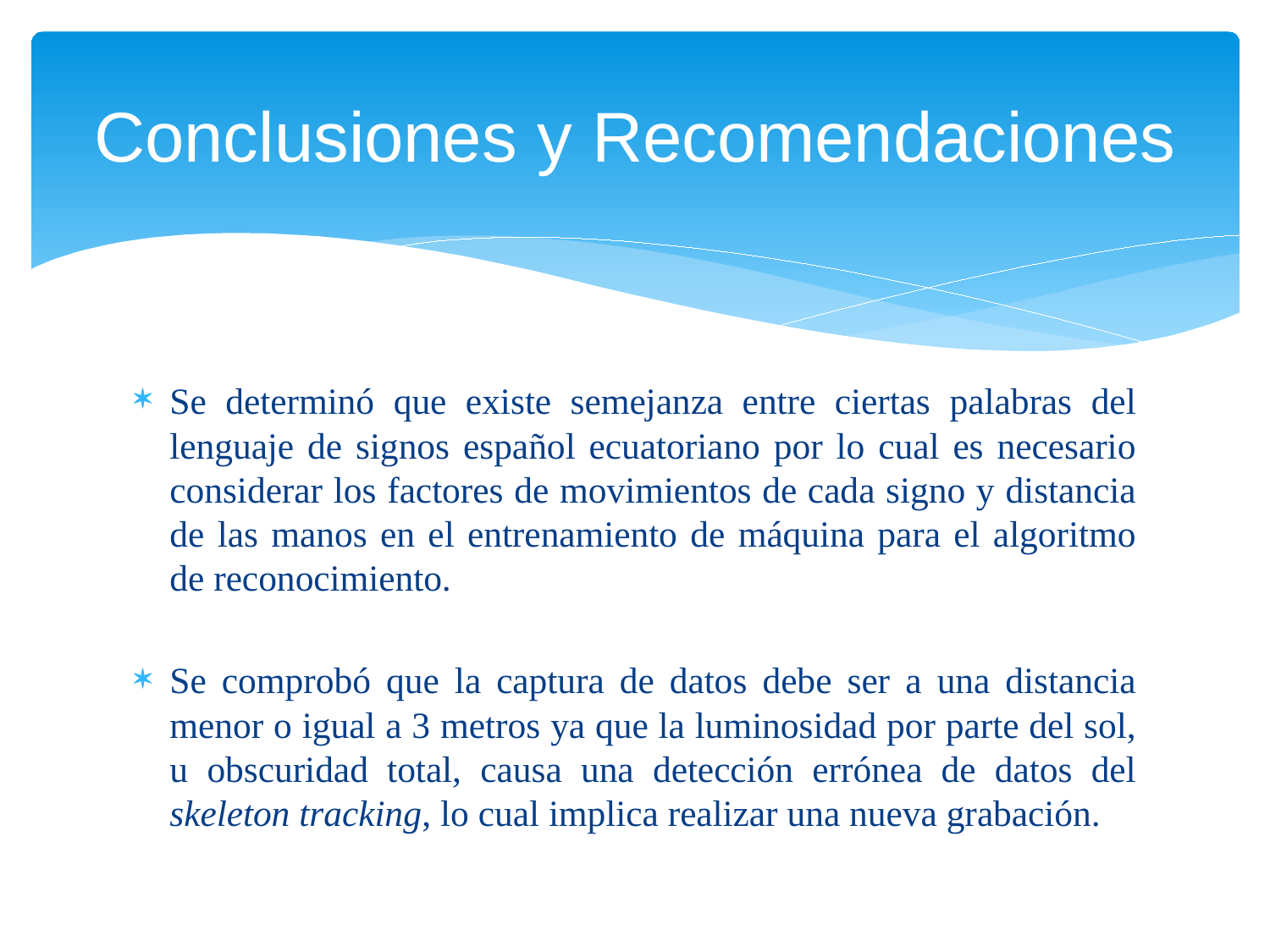

# Conclusiones y Recomendaciones
Se determinó que existe semejanza entre ciertas palabras del lenguaje de signos español ecuatoriano por lo cual es necesario considerar los factores de movimientos de cada signo y distancia de las manos en el entrenamiento de máquina para el algoritmo de reconocimiento.

Se comprobó que la captura de datos debe ser a una distancia menor o igual a 3 metros ya que la luminosidad por parte del sol, u obscuridad total, causa una detección errónea de datos del skeleton tracking, lo cual implica realizar una nueva grabación.